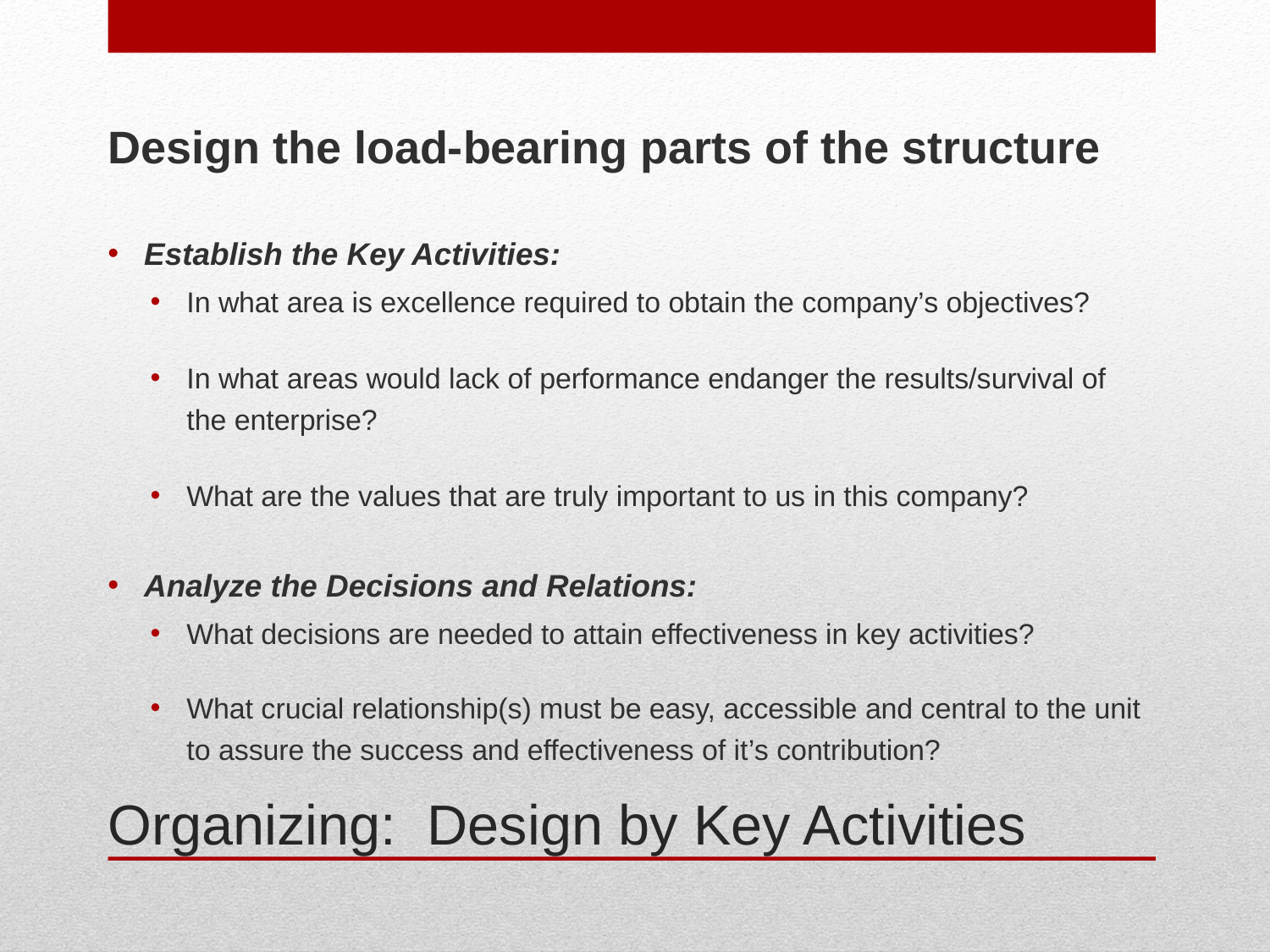

Design the load-bearing parts of the structure

Establish the Key Activities:
In what area is excellence required to obtain the company’s objectives?

In what areas would lack of performance endanger the results/survival of the enterprise?

What are the values that are truly important to us in this company?

Analyze the Decisions and Relations:
What decisions are needed to attain effectiveness in key activities?

What crucial relationship(s) must be easy, accessible and central to the unit to assure the success and effectiveness of it’s contribution?

# Organizing:  Design by Key Activities